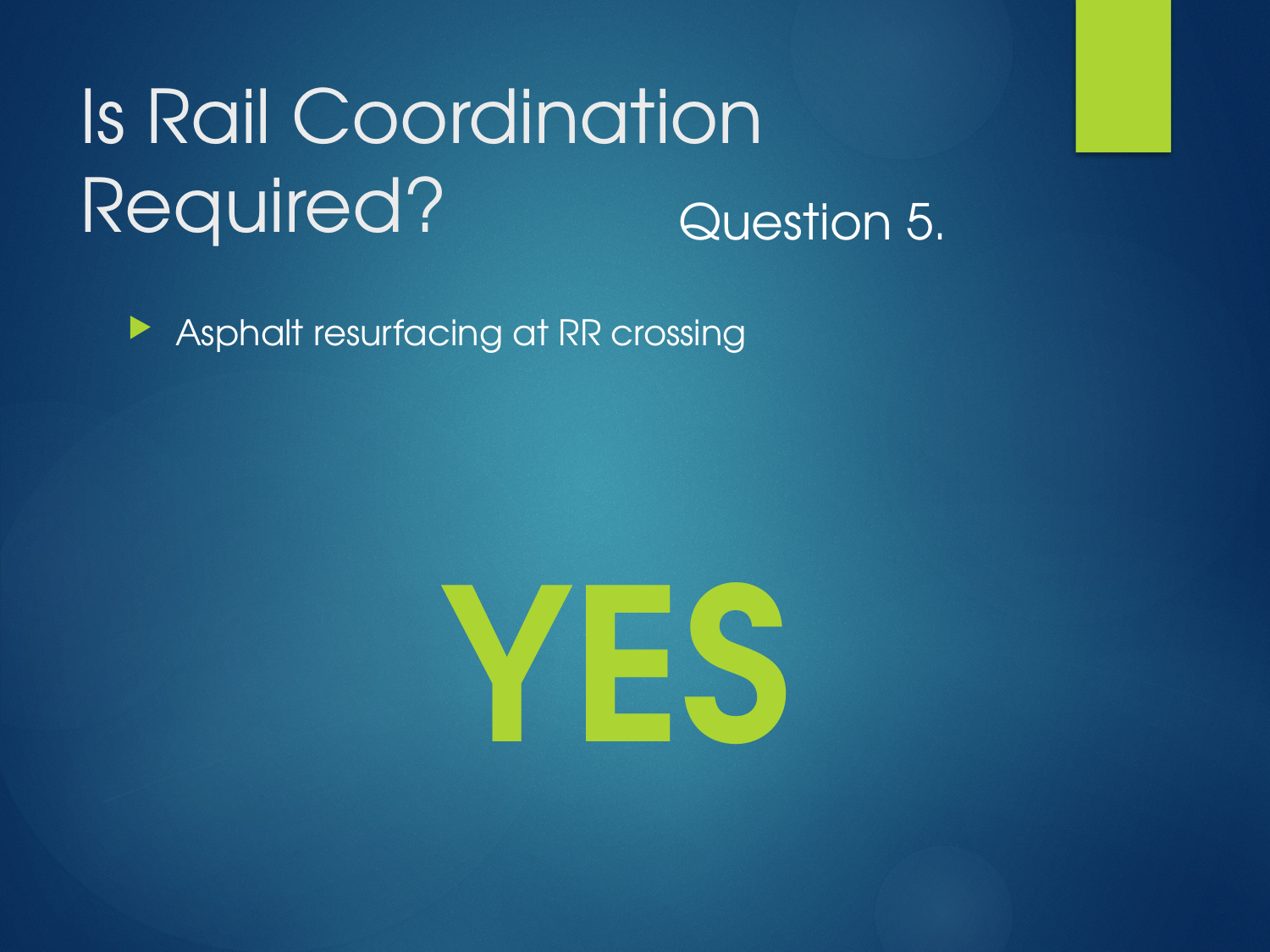

# Is Rail Coordination Required?
Question 5.
Asphalt resurfacing at RR crossing
YES